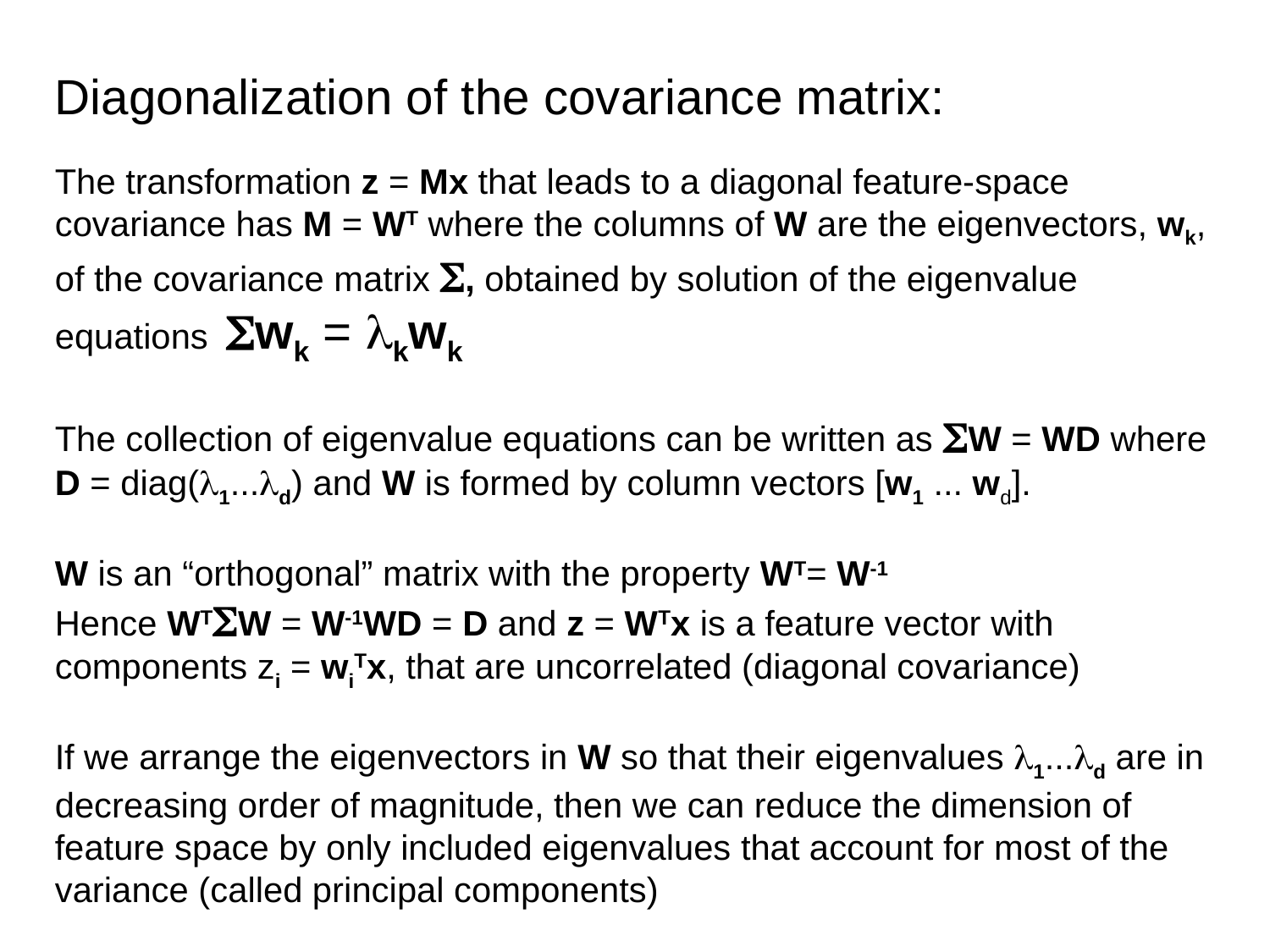

Diagonalization of the covariance matrix:

The transformation z = Mx that leads to a diagonal feature-space covariance has M = WT where the columns of W are the eigenvectors, wk, of the covariance matrix Σ, obtained by solution of the eigenvalue equations Σwk = λkwk

The collection of eigenvalue equations can be written as ΣW = WD where D = diag(λ1...λd) and W is formed by column vectors [w1 ... wd].

W is an “orthogonal” matrix with the property WT= W-1
Hence WTΣW = W-1WD = D and z = WTx is a feature vector with components zi = wiTx, that are uncorrelated (diagonal covariance)

If we arrange the eigenvectors in W so that their eigenvalues λ1...λd are in decreasing order of magnitude, then we can reduce the dimension of feature space by only included eigenvalues that account for most of the variance (called principal components)